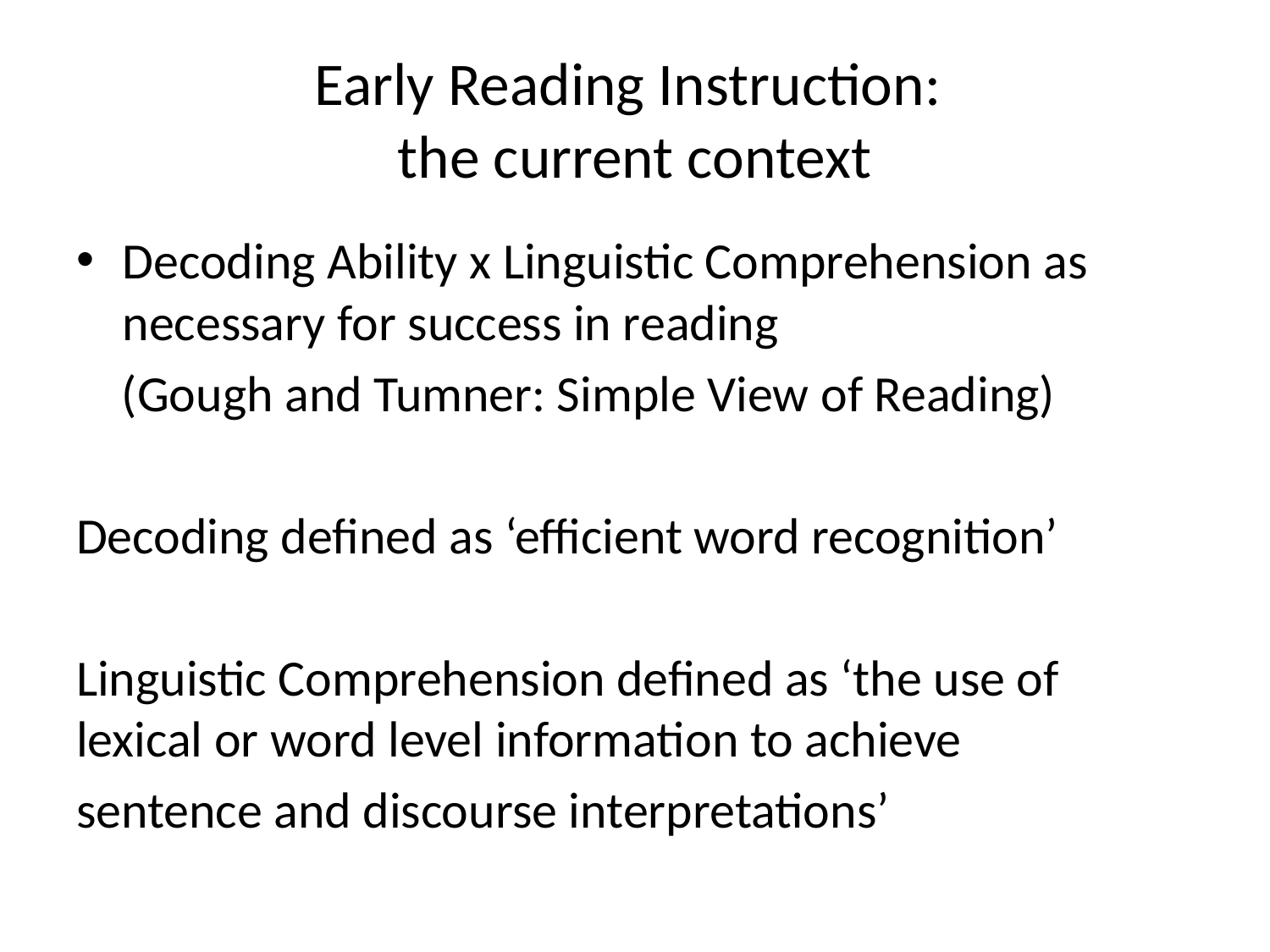

# Early Reading Instruction: the current context
Decoding Ability x Linguistic Comprehension as necessary for success in reading
    (Gough and Tumner: Simple View of Reading)

Decoding defined as ‘efficient word recognition’

Linguistic Comprehension defined as ‘the use of    lexical or word level information to achieve
sentence and discourse interpretations’